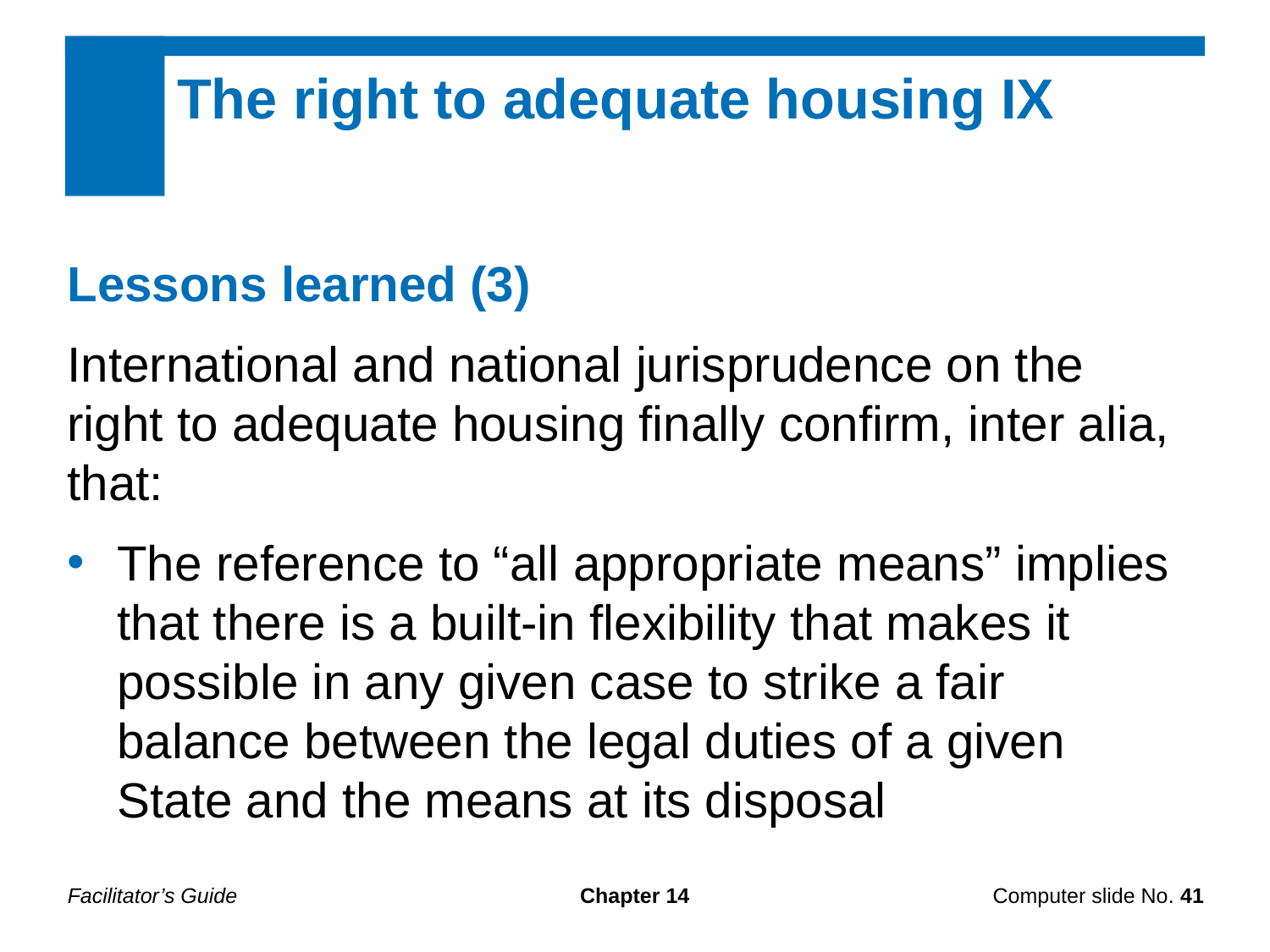

The right to adequate housing IX
Lessons learned (3)
International and national jurisprudence on the right to adequate housing finally confirm, inter alia, that:
The reference to “all appropriate means” implies that there is a built-in flexibility that makes it possible in any given case to strike a fair balance between the legal duties of a given State and the means at its disposal
Facilitator’s Guide
Chapter 14
Computer slide No. 41